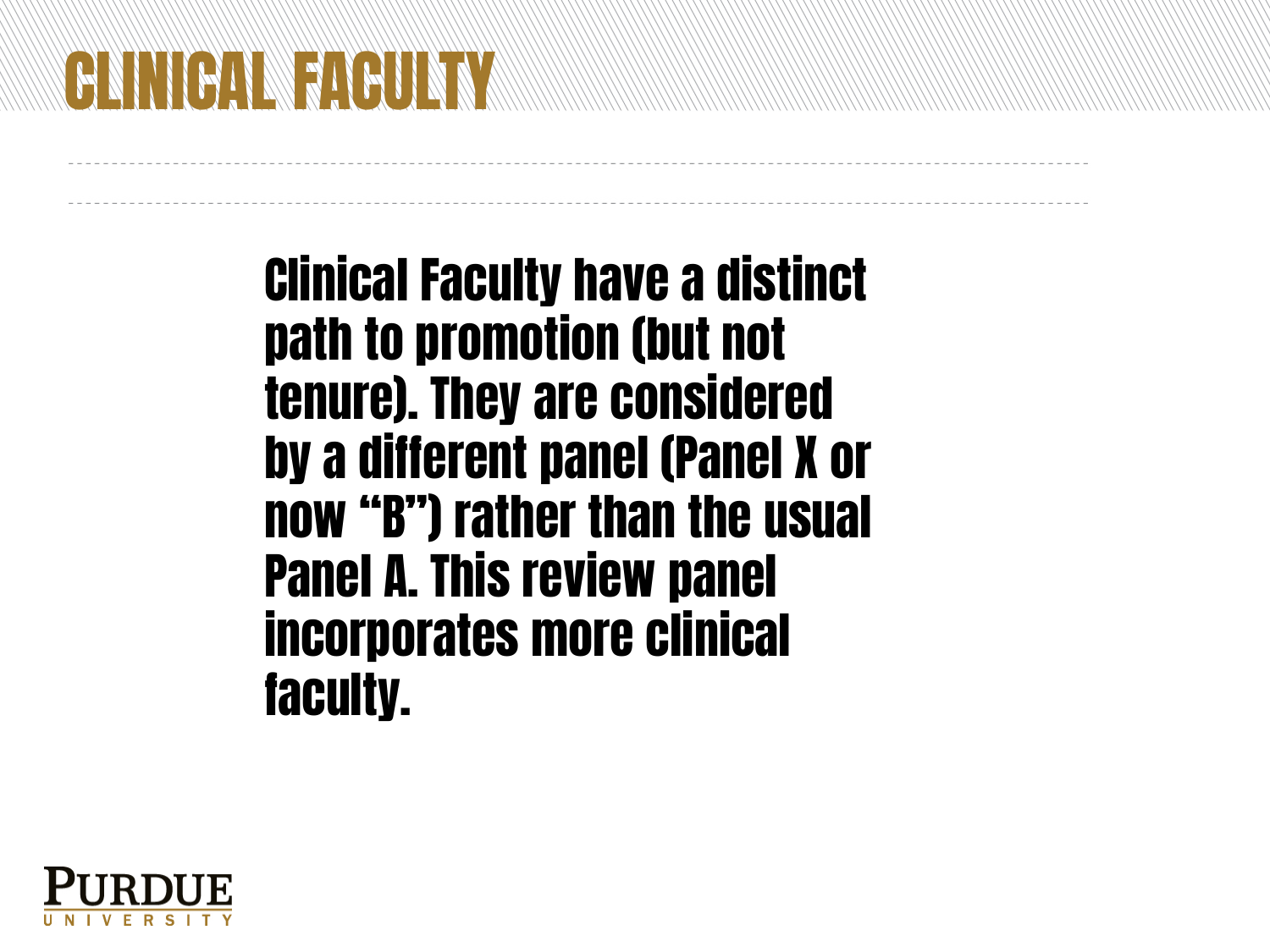

# CLINICAL FACULTY
Clinical Faculty have a distinct path to promotion (but not tenure). They are considered by a different panel (Panel X or now “B”) rather than the usual Panel A. This review panel incorporates more clinical faculty.